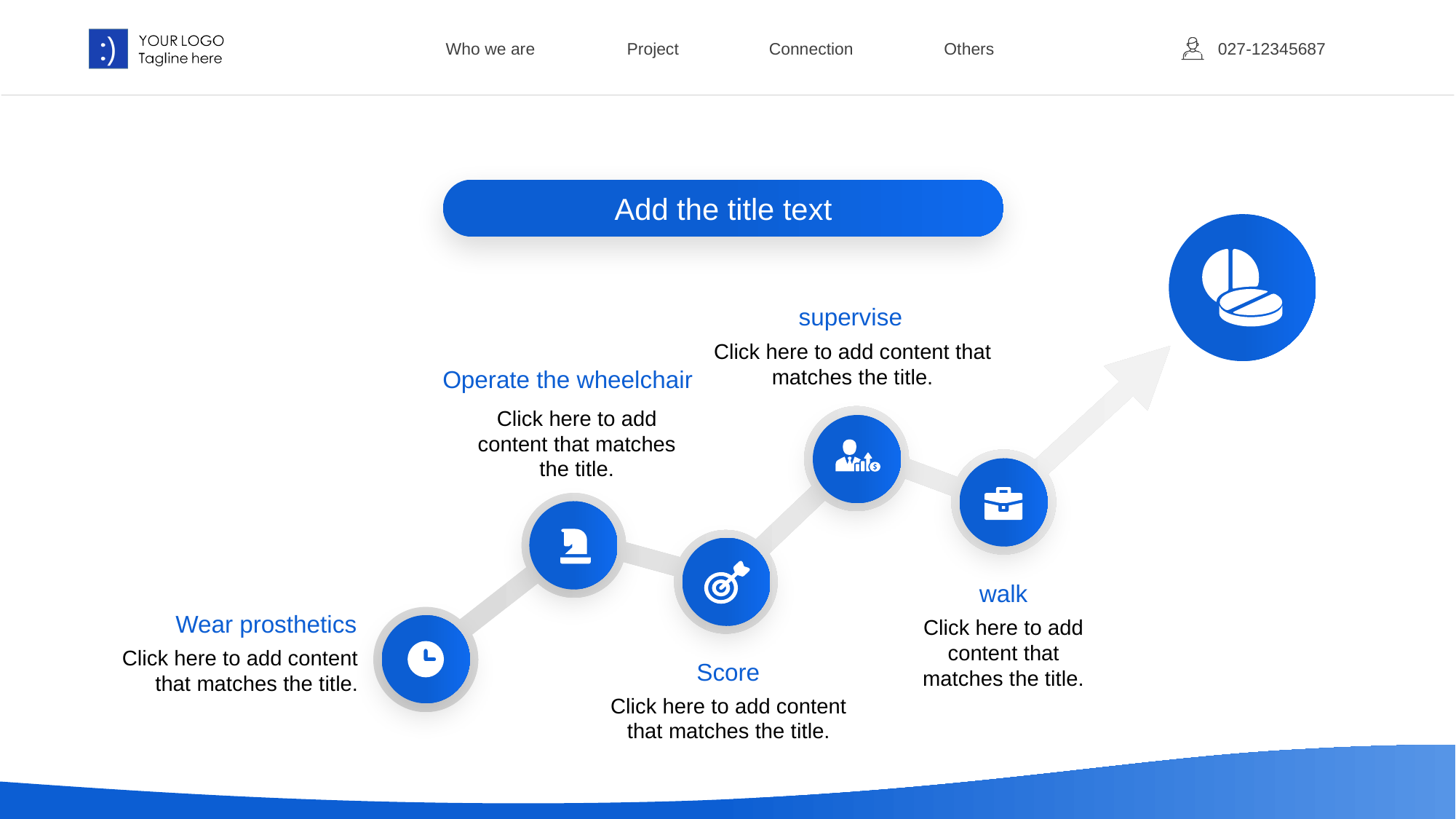

Who we are
Project
Connection
Others
027-12345687

Add the title text

supervise
Click here to add content that matches the title.

Operate the wheelchair
Click here to add content that matches the title.

walk
Wear prosthetics
Click here to add content that matches the title.

Click here to add content that matches the title.

Score
Click here to add content that matches the title.